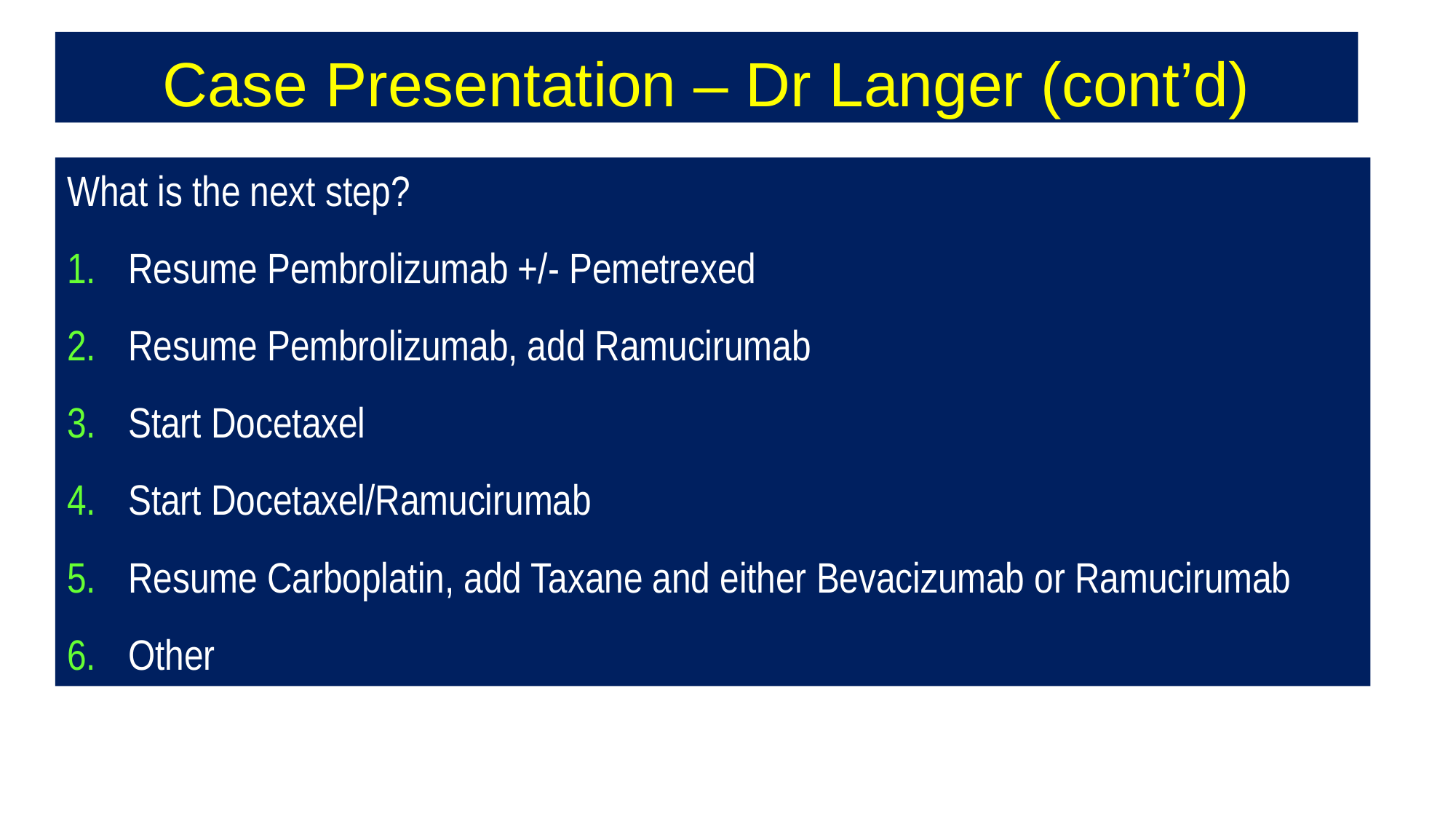

Case Presentation – Dr Langer (cont’d)
What is the next step?
Resume Pembrolizumab +/- Pemetrexed
Resume Pembrolizumab, add Ramucirumab
Start Docetaxel
Start Docetaxel/Ramucirumab
Resume Carboplatin, add Taxane and either Bevacizumab or Ramucirumab
Other